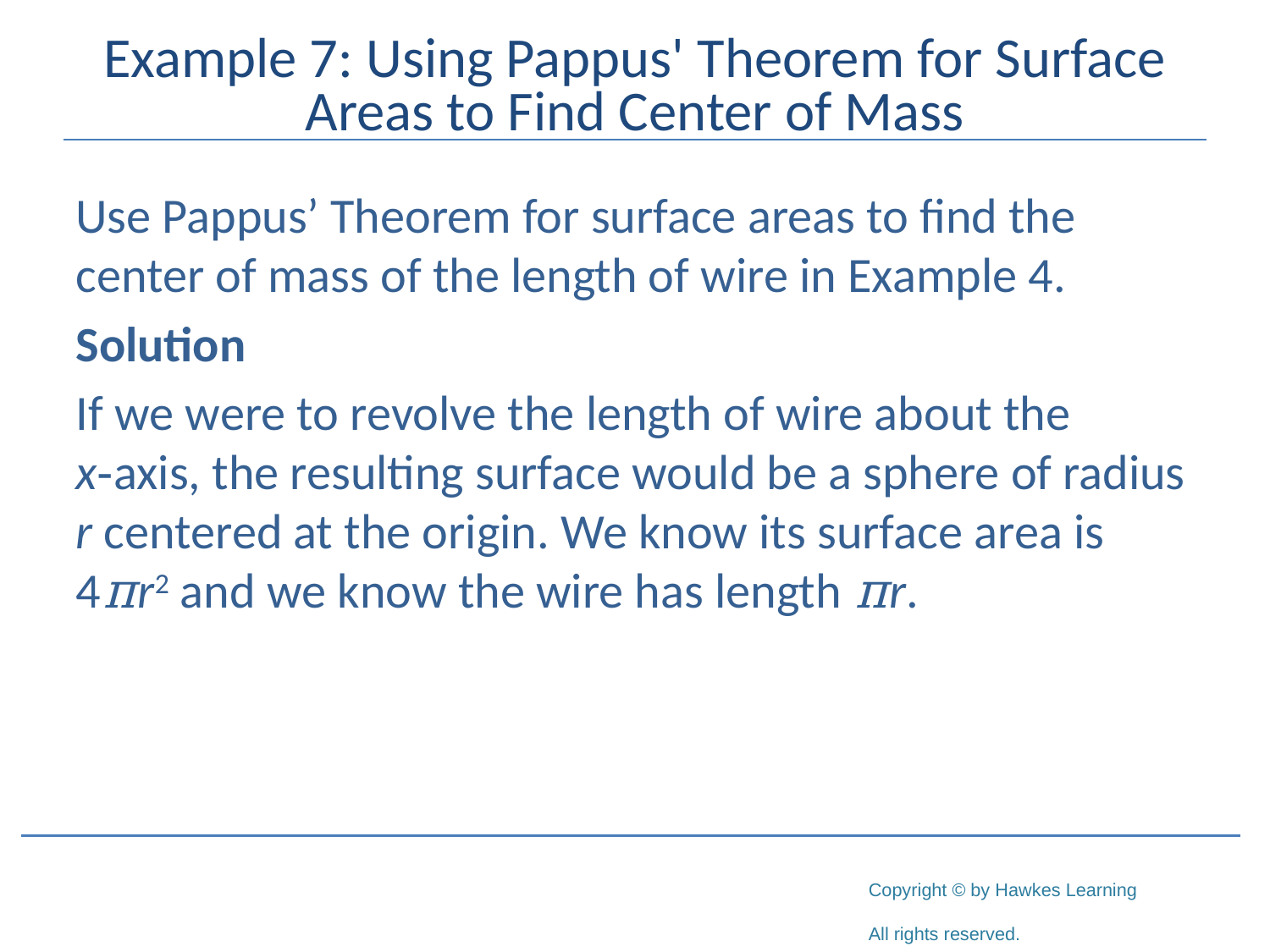

# Example 7: Using Pappus' Theorem for Surface Areas to Find Center of Mass
Use Pappus’ Theorem for surface areas to find the center of mass of the length of wire in Example 4.
Solution
If we were to revolve the length of wire about the x‑axis, the resulting surface would be a sphere of radius r centered at the origin. We know its surface area is
4πr2 and we know the wire has length πr.